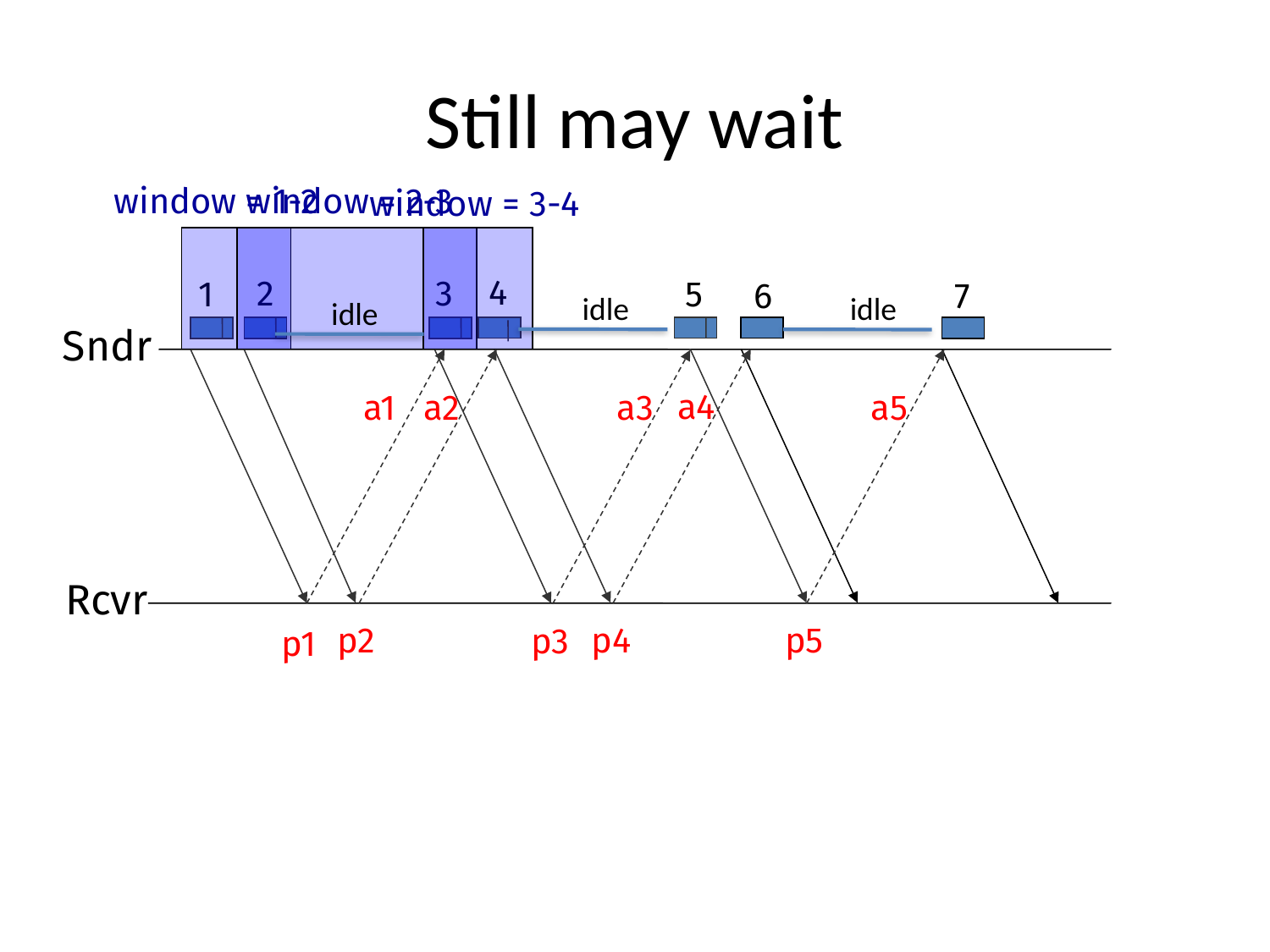

# Still may wait
window = 2-3

window = 1-2

window = 3-4

4

3

2
1
5

6

7

idle
idle
idle
Sndr

a4
p4

a1
p1

a2
p2

a5
p5

a3
p3
Rcvr